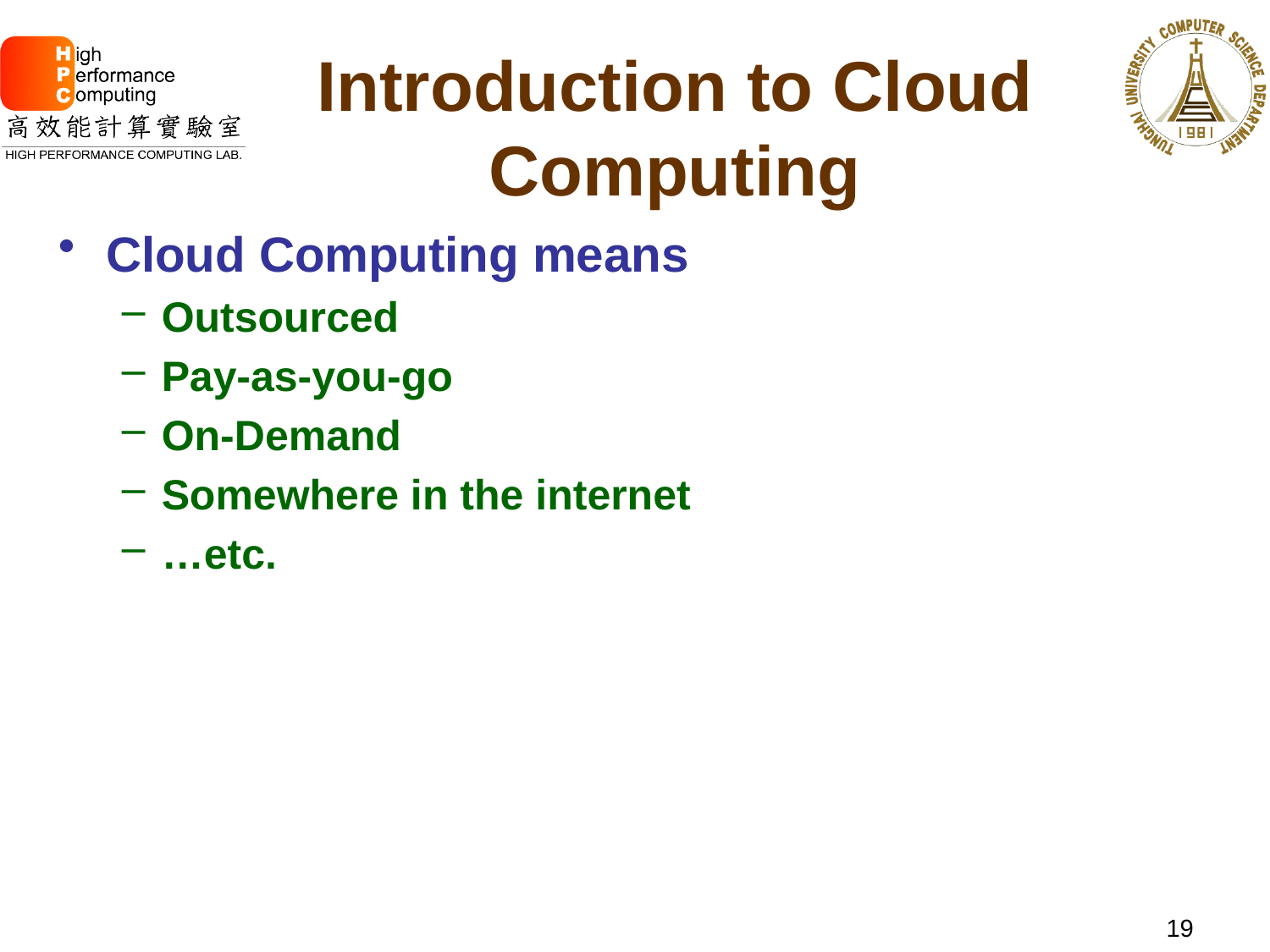

# Introduction to Cloud Computing
Cloud Computing means
Outsourced
Pay-as-you-go
On-Demand
Somewhere in the internet
…etc.

19